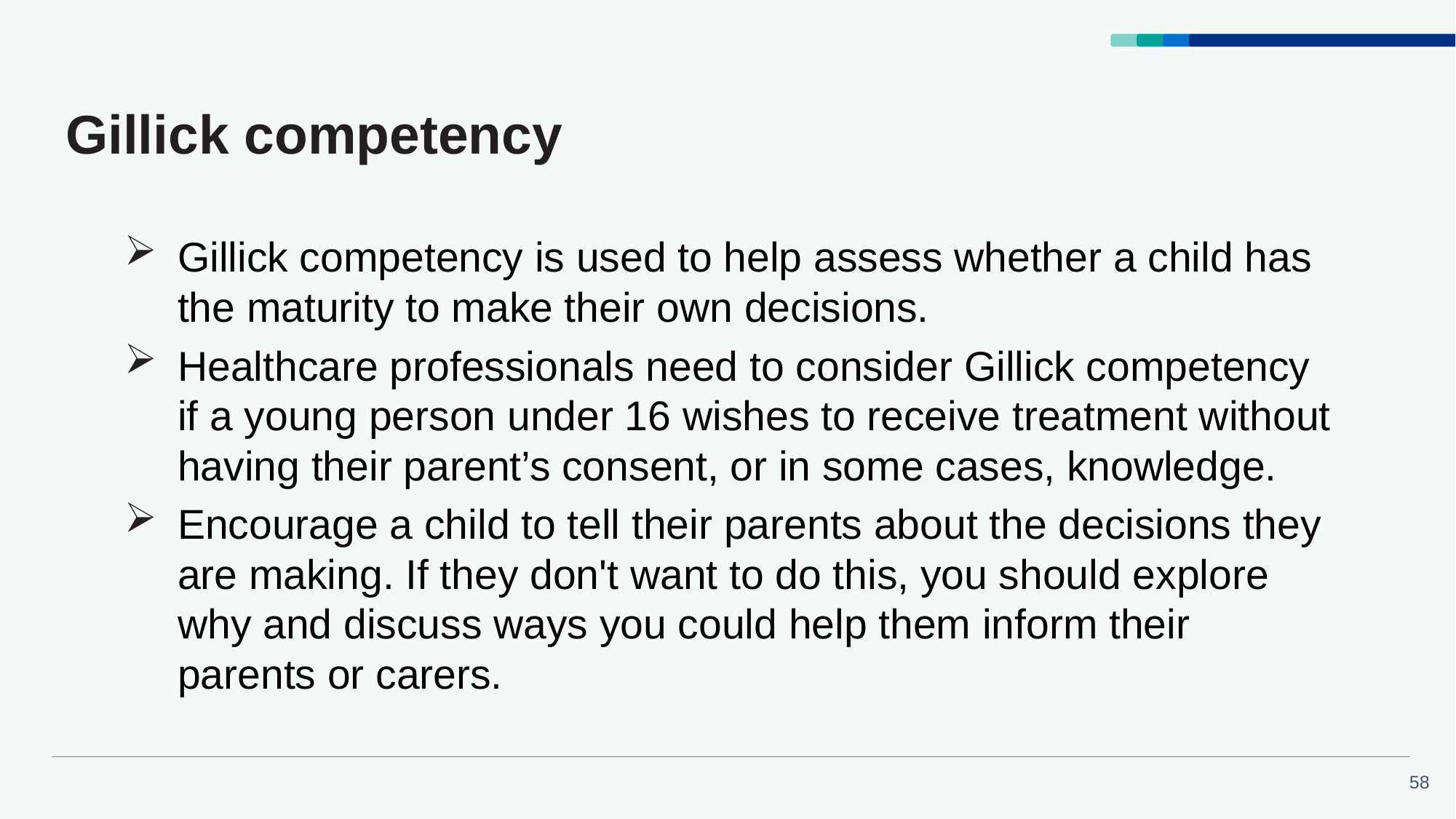

# Gillick competency
Gillick competency is used to help assess whether a child has the maturity to make their own decisions.
Healthcare professionals need to consider Gillick competency if a young person under 16 wishes to receive treatment without having their parent’s consent, or in some cases, knowledge.
Encourage a child to tell their parents about the decisions they are making. If they don't want to do this, you should explore why and discuss ways you could help them inform their parents or carers.